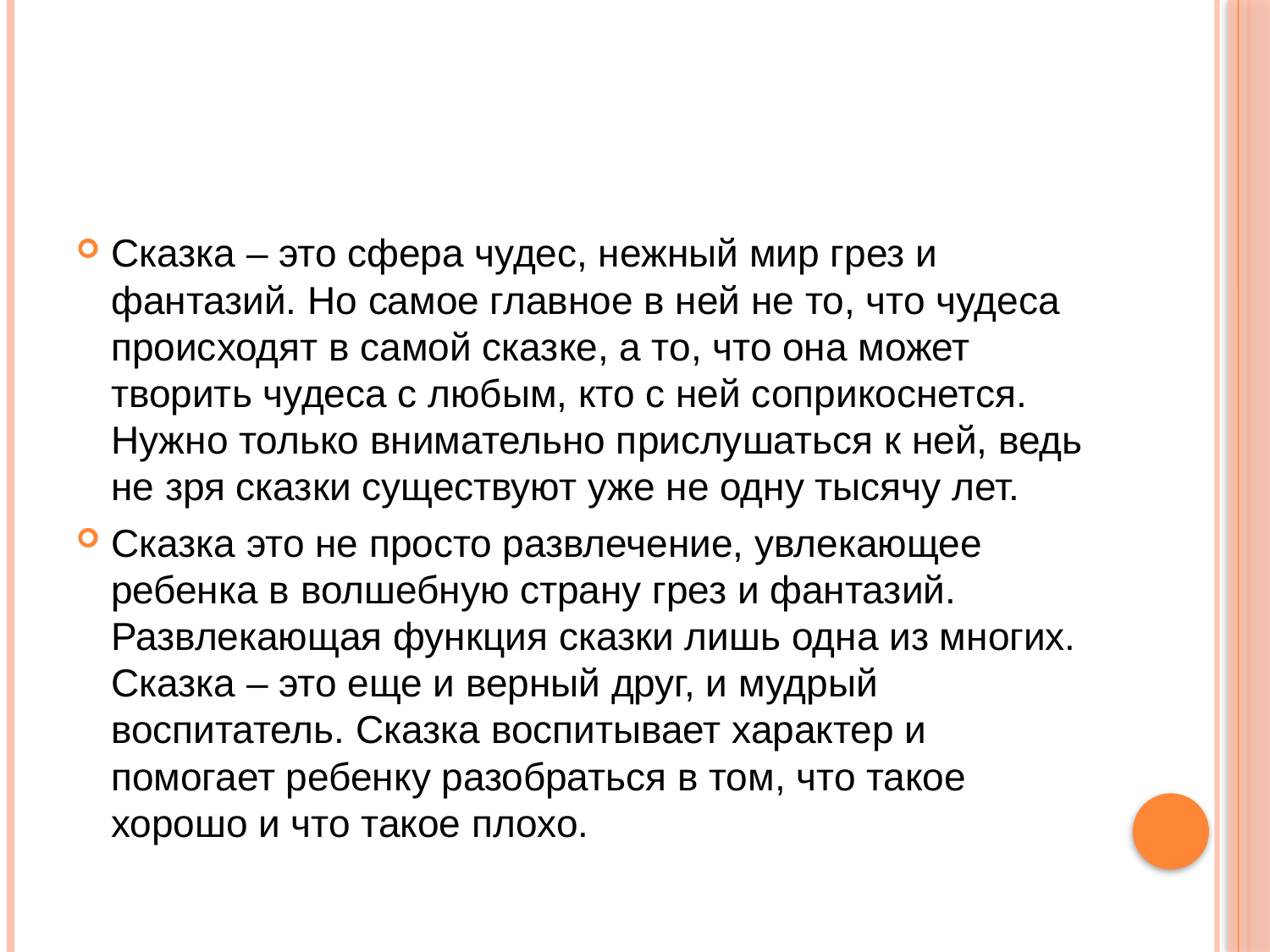

#
Сказка – это сфера чудес, нежный мир грез и фантазий. Но самое главное в ней не то, что чудеса происходят в самой сказке, а то, что она может творить чудеса с любым, кто с ней соприкоснется. Нужно только внимательно прислушаться к ней, ведь не зря сказки существуют уже не одну тысячу лет.
Сказка это не просто развлечение, увлекающее ребенка в волшебную страну грез и фантазий. Развлекающая функция сказки лишь одна из многих. Сказка – это еще и верный друг, и мудрый воспитатель. Сказка воспитывает характер и помогает ребенку разобраться в том, что такое хорошо и что такое плохо.